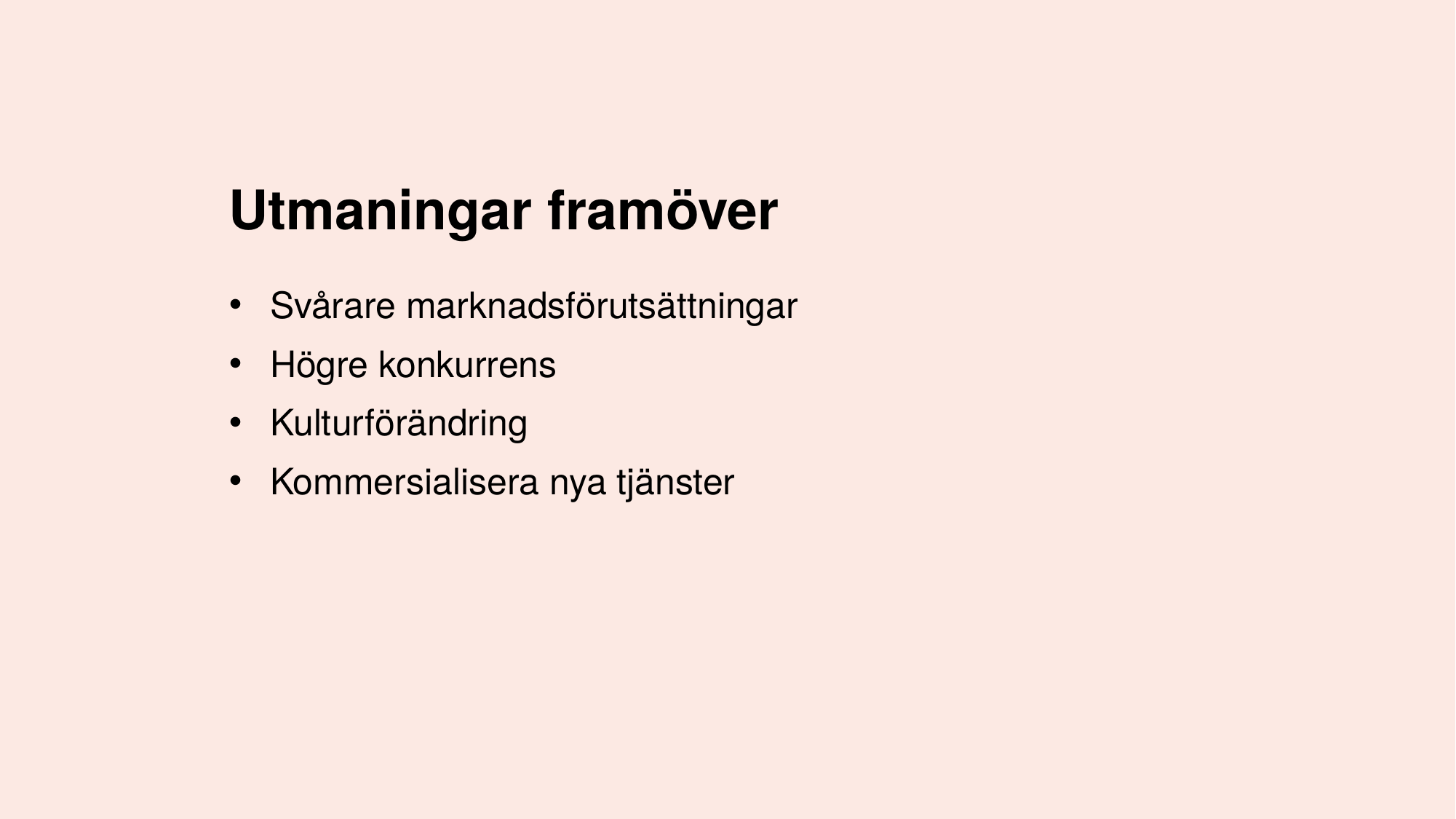

Utmaningar framöver
Svårare marknadsförutsättningar
Högre konkurrens
Kulturförändring
Kommersialisera nya tjänster